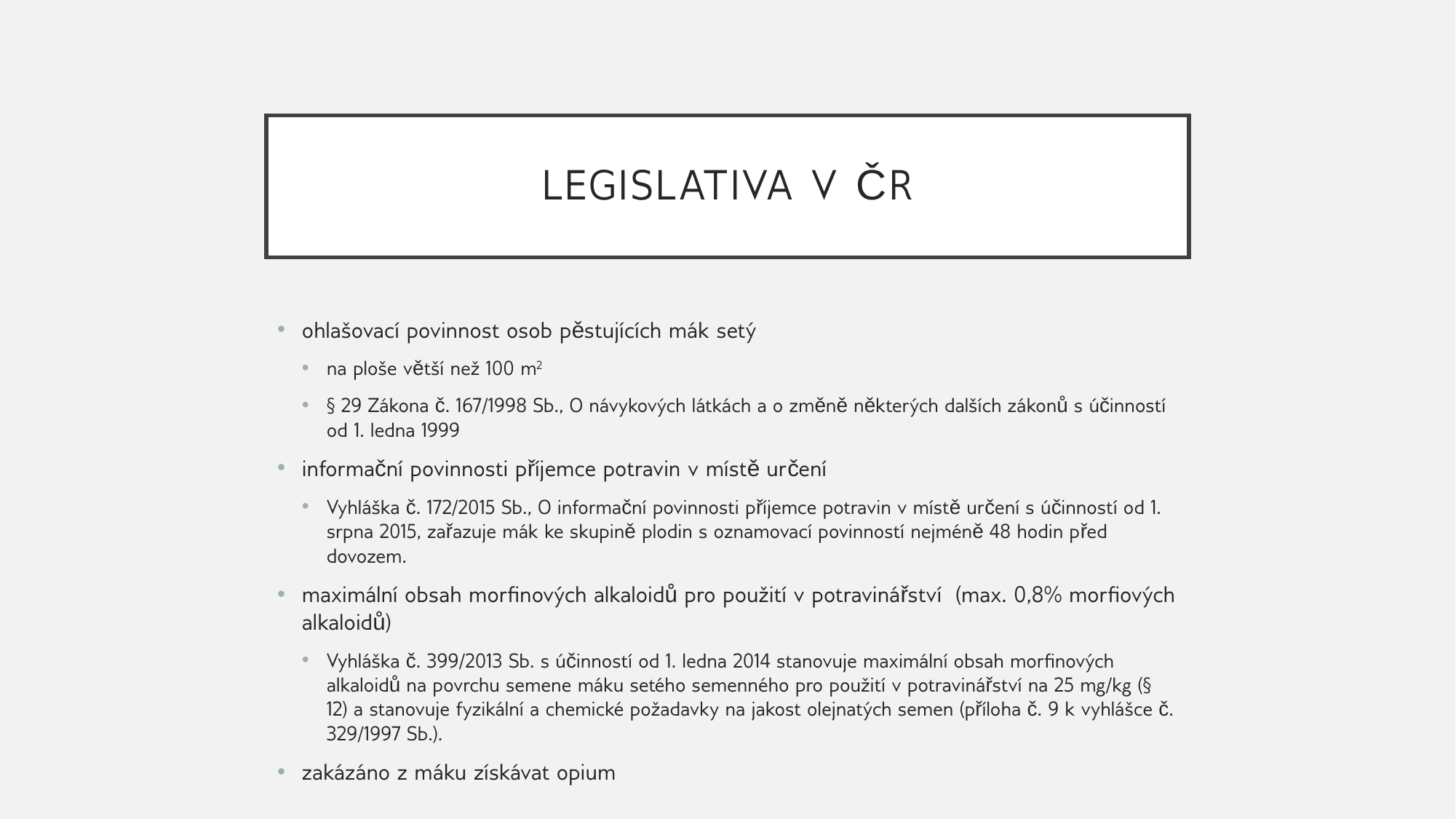

# legislativa v čr
ohlašovací povinnost osob pěstujících mák setý
na ploše větší než 100 m2
§ 29 Zákona č. 167/1998 Sb., O návykových látkách a o změně některých dalších zákonů s účinností od 1. ledna 1999
informační povinnosti příjemce potravin v místě určení
Vyhláška č. 172/2015 Sb., O informační povinnosti příjemce potravin v místě určení s účinností od 1. srpna 2015, zařazuje mák ke skupině plodin s oznamovací povinností nejméně 48 hodin před dovozem.
maximální obsah morfinových alkaloidů pro použití v potravinářství  (max. 0,8% morfiových alkaloidů)
Vyhláška č. 399/2013 Sb. s účinností od 1. ledna 2014 stanovuje maximální obsah morfinových alkaloidů na povrchu semene máku setého semenného pro použití v potravinářství na 25 mg/kg (§ 12) a stanovuje fyzikální a chemické požadavky na jakost olejnatých semen (příloha č. 9 k vyhlášce č. 329/1997 Sb.).
zakázáno z máku získávat opium